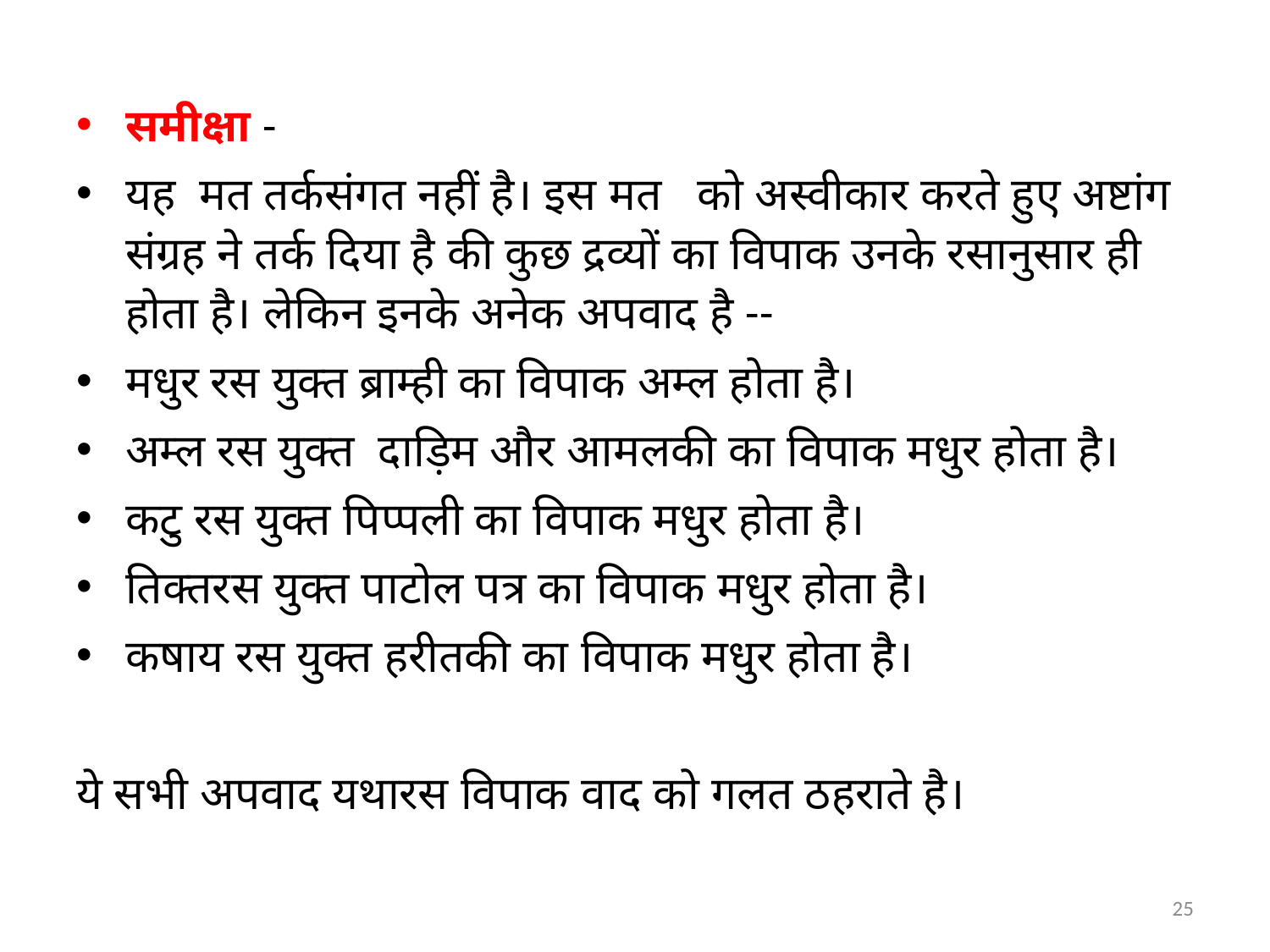

समीक्षा -
यह  मत तर्कसंगत नहीं है। इस मत   को अस्वीकार करते हुए अष्टांग संग्रह ने तर्क दिया है की कुछ द्रव्यों का विपाक उनके रसानुसार ही होता है। लेकिन इनके अनेक अपवाद है --
मधुर रस युक्त ब्राम्ही का विपाक अम्ल होता है।
अम्ल रस युक्त  दाड़िम और आमलकी का विपाक मधुर होता है।
कटु रस युक्त पिप्पली का विपाक मधुर होता है।
तिक्तरस युक्त पाटोल पत्र का विपाक मधुर होता है।
कषाय रस युक्त हरीतकी का विपाक मधुर होता है।

ये सभी अपवाद यथारस विपाक वाद को गलत ठहराते है।
25